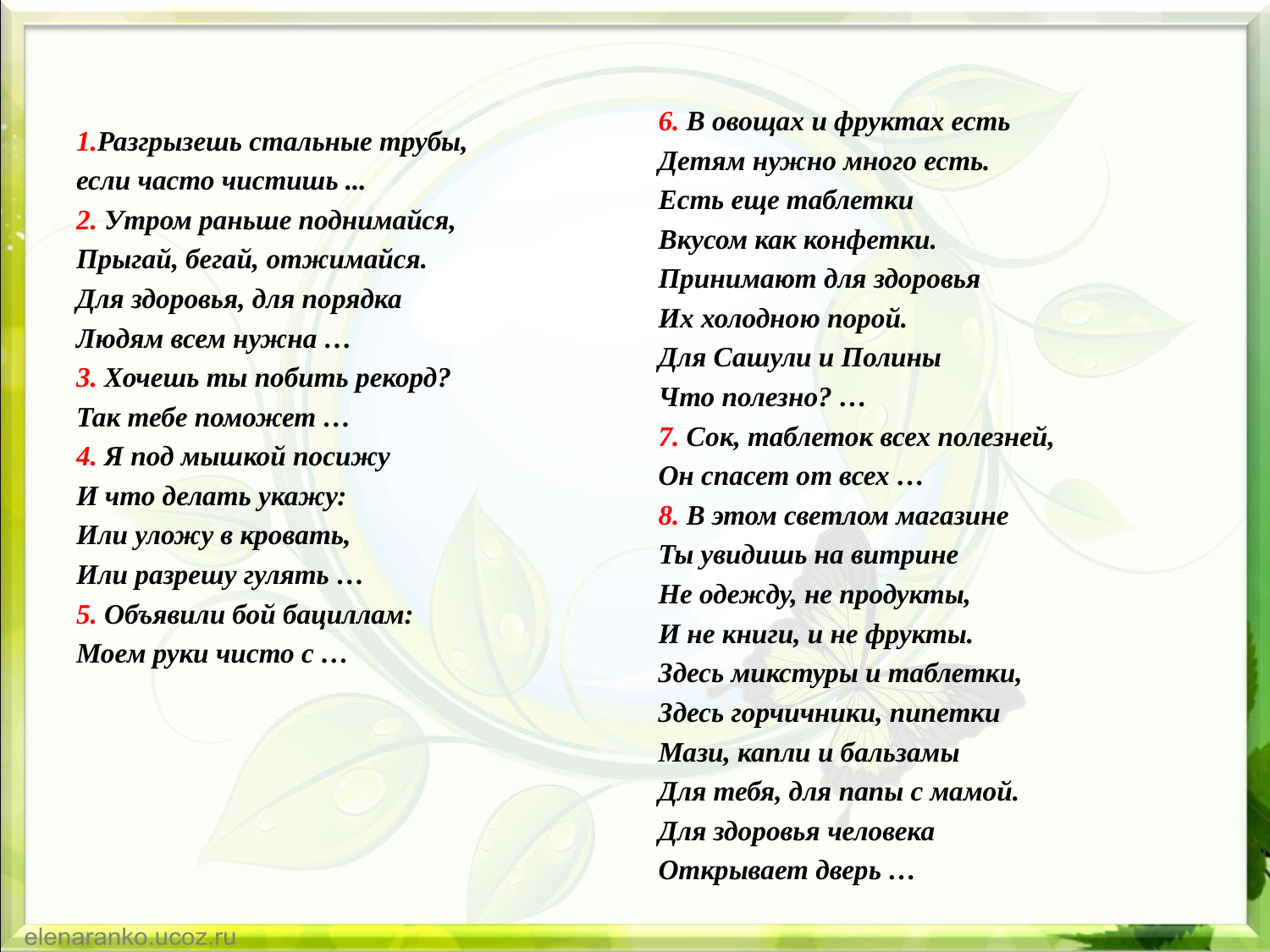

#
6. В овощах и фруктах есть
Детям нужно много есть.
Есть еще таблетки
Вкусом как конфетки.
Принимают для здоровья
Их холодною порой.
Для Сашули и Полины
Что полезно? …
7. Сок, таблеток всех полезней,
Он спасет от всех …
8. В этом светлом магазине
Ты увидишь на витрине
Не одежду, не продукты,
И не книги, и не фрукты.
Здесь микстуры и таблетки,
Здесь горчичники, пипетки
Мази, капли и бальзамы
Для тебя, для папы с мамой.
Для здоровья человека
Открывает дверь …

1.Разгрызешь стальные трубы,
если часто чистишь ...
2. Утром раньше поднимайся,
Прыгай, бегай, отжимайся.
Для здоровья, для порядка
Людям всем нужна …
3. Хочешь ты побить рекорд?
Так тебе поможет …
4. Я под мышкой посижу
И что делать укажу:
Или уложу в кровать,
Или разрешу гулять …
5. Объявили бой бациллам:
Моем руки чисто с …